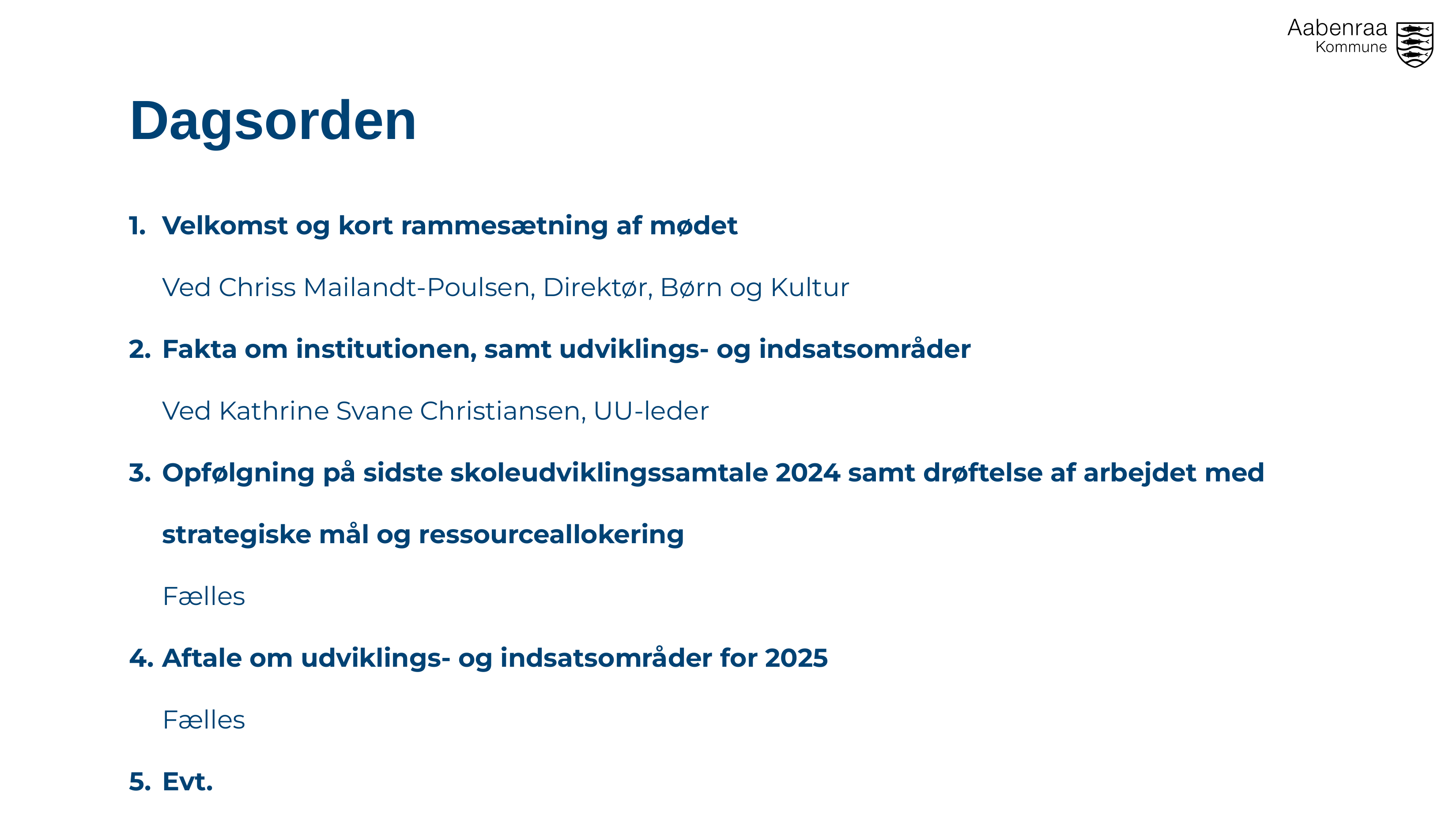

Dagsorden
Velkomst og kort rammesætning af mødet
Ved Chriss Mailandt-Poulsen, Direktør, Børn og Kultur
Fakta om institutionen, samt udviklings- og indsatsområder
Ved Kathrine Svane Christiansen, UU-leder
Opfølgning på sidste skoleudviklingssamtale 2024 samt drøftelse af arbejdet med strategiske mål og ressourceallokering
Fælles
Aftale om udviklings- og indsatsområder for 2025
Fælles
Evt.